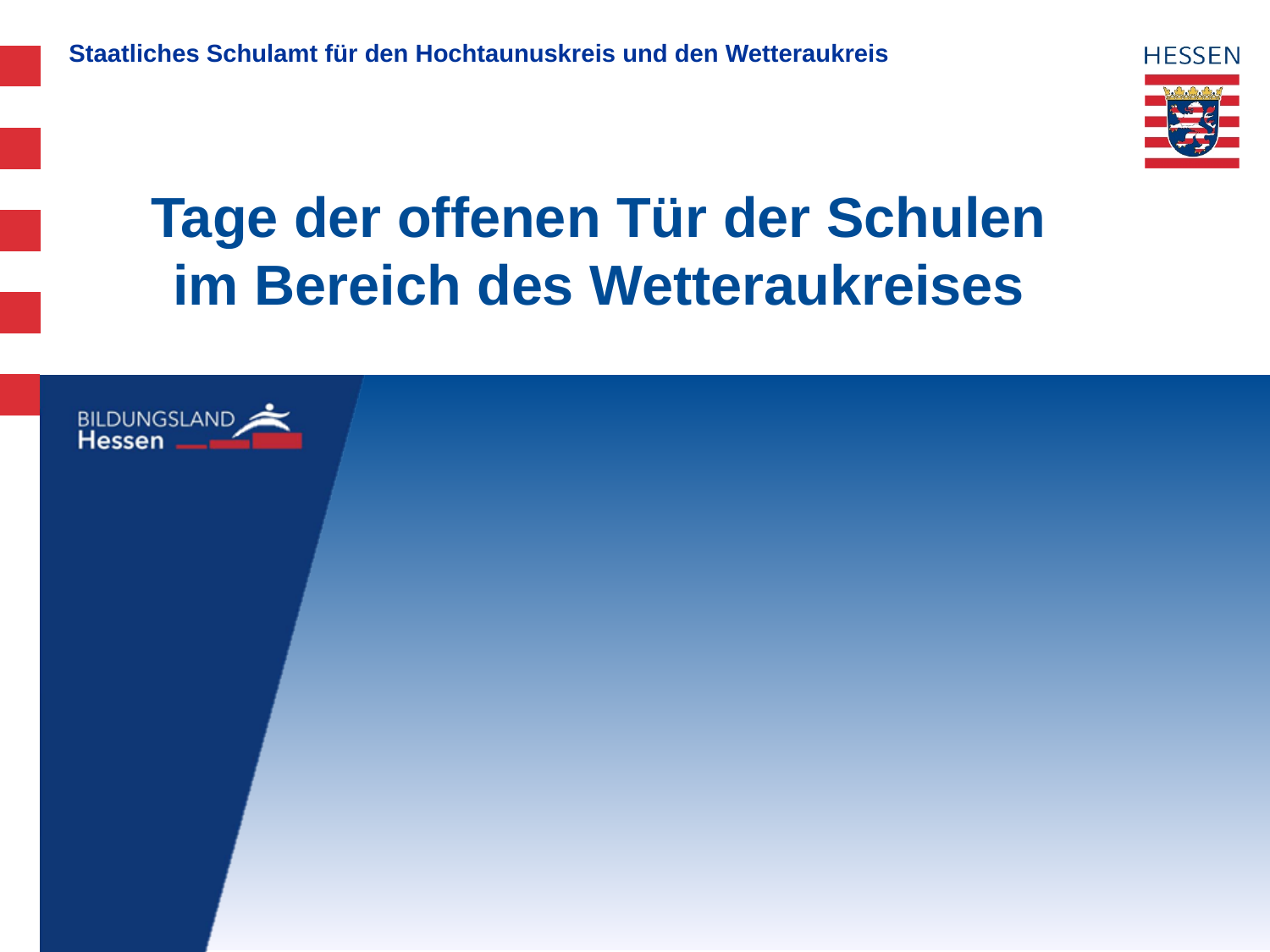

# Tage der offenen Tür der Schulen im Bereich des Wetteraukreises